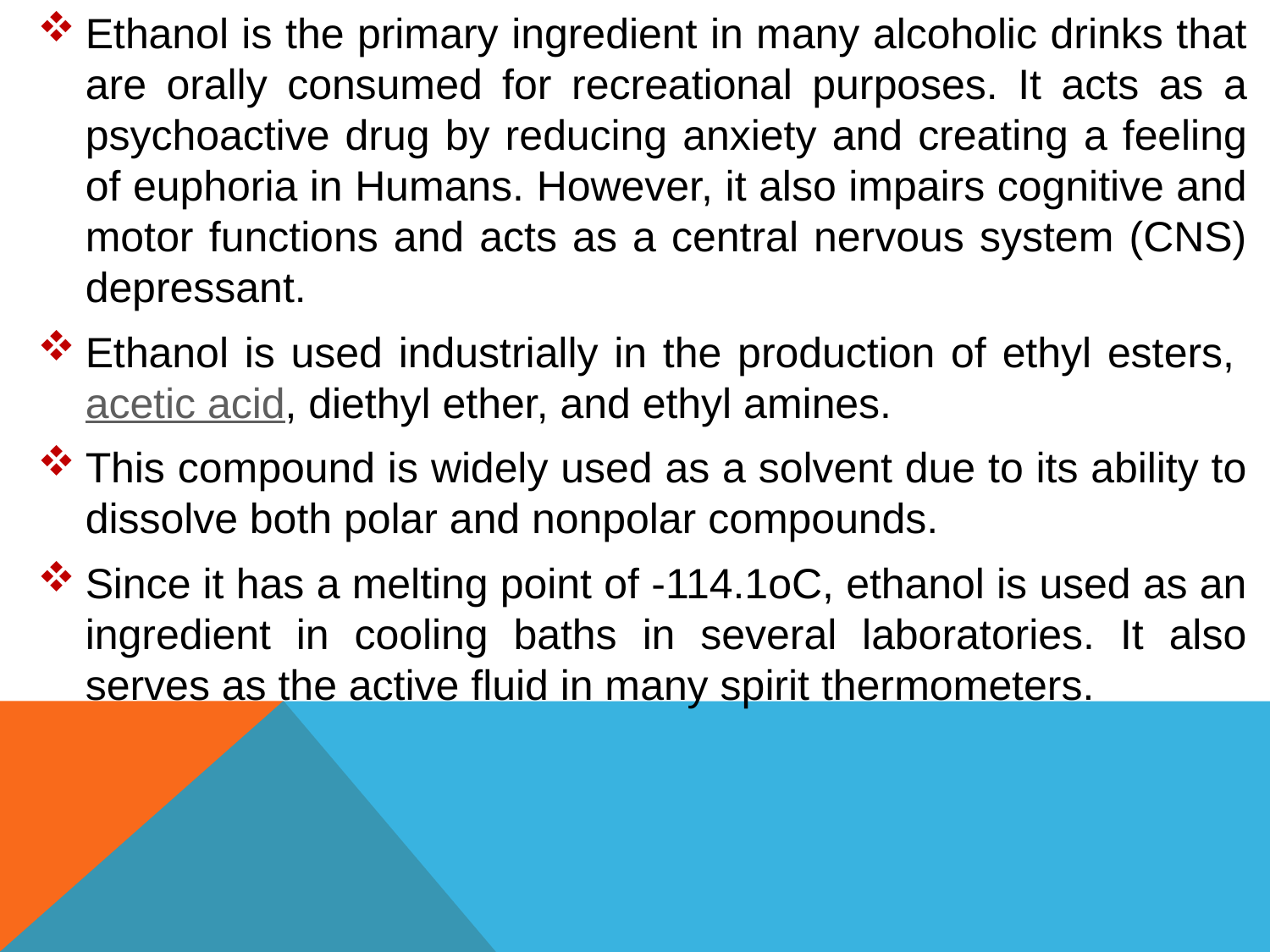

Ethanol is the primary ingredient in many alcoholic drinks that are orally consumed for recreational purposes. It acts as a psychoactive drug by reducing anxiety and creating a feeling of euphoria in Humans. However, it also impairs cognitive and motor functions and acts as a central nervous system (CNS) depressant.
Ethanol is used industrially in the production of ethyl esters, acetic acid, diethyl ether, and ethyl amines.
This compound is widely used as a solvent due to its ability to dissolve both polar and nonpolar compounds.
Since it has a melting point of -114.1oC, ethanol is used as an ingredient in cooling baths in several laboratories. It also serves as the active fluid in many spirit thermometers.

#